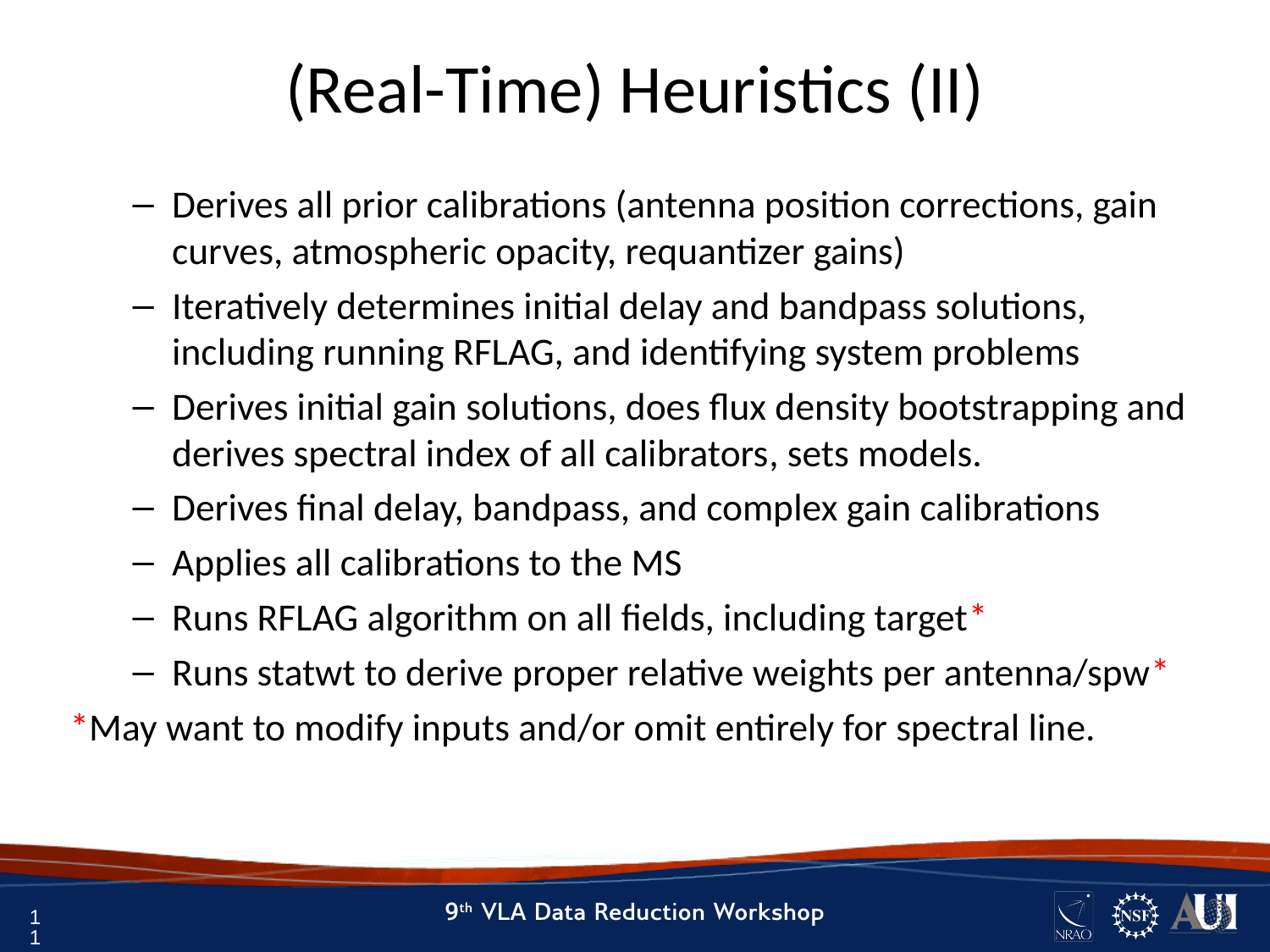

# (Real-Time) Heuristics (II)
Derives all prior calibrations (antenna position corrections, gain curves, atmospheric opacity, requantizer gains)
Iteratively determines initial delay and bandpass solutions, including running RFLAG, and identifying system problems
Derives initial gain solutions, does flux density bootstrapping and derives spectral index of all calibrators, sets models.
Derives final delay, bandpass, and complex gain calibrations
Applies all calibrations to the MS
Runs RFLAG algorithm on all fields, including target*
Runs statwt to derive proper relative weights per antenna/spw*
*May want to modify inputs and/or omit entirely for spectral line.
11